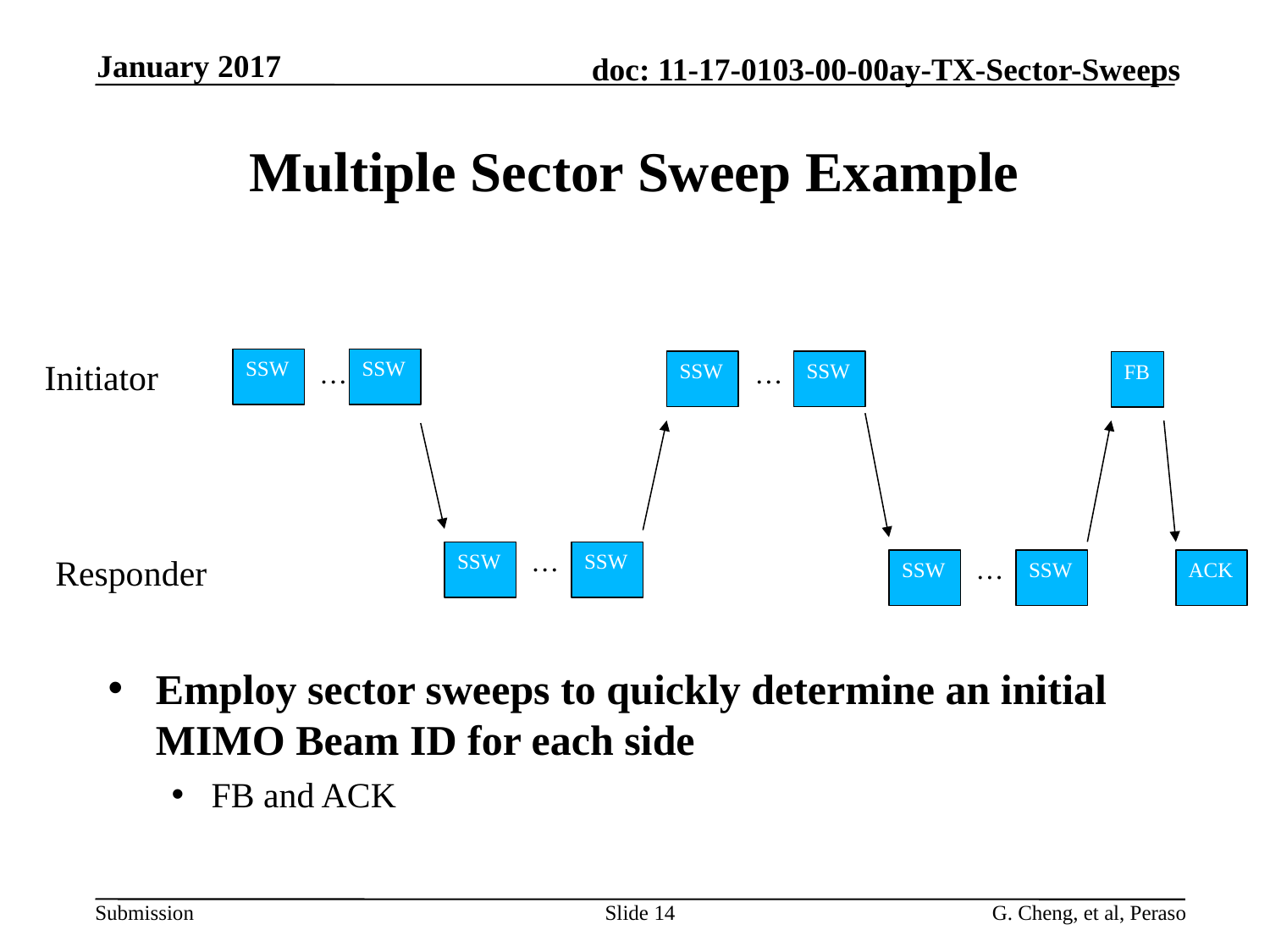

January 2017
# Multiple Sector Sweep Example
…
…
Initiator
SSW
SSW
SSW
SSW
FB
…
SSW
SSW
Responder
…
SSW
SSW
ACK
Employ sector sweeps to quickly determine an initial MIMO Beam ID for each side
FB and ACK
Slide 14
G. Cheng, et al, Peraso